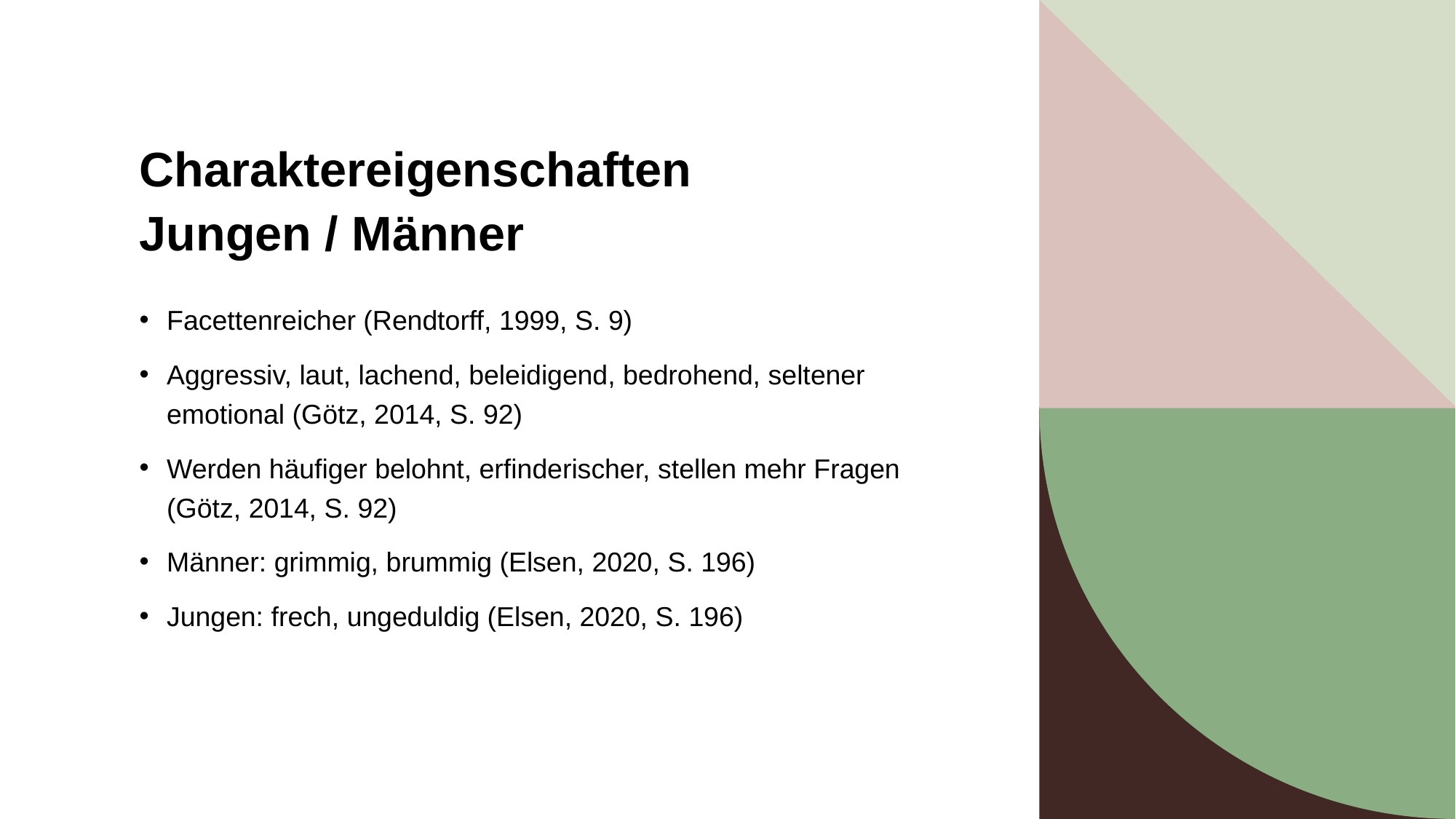

# Charaktereigenschaften Jungen / Männer
Facettenreicher (Rendtorff, 1999, S. 9)
Aggressiv, laut, lachend, beleidigend, bedrohend, seltener emotional (Götz, 2014, S. 92)
Werden häufiger belohnt, erfinderischer, stellen mehr Fragen (Götz, 2014, S. 92)
Männer: grimmig, brummig (Elsen, 2020, S. 196)
Jungen: frech, ungeduldig (Elsen, 2020, S. 196)